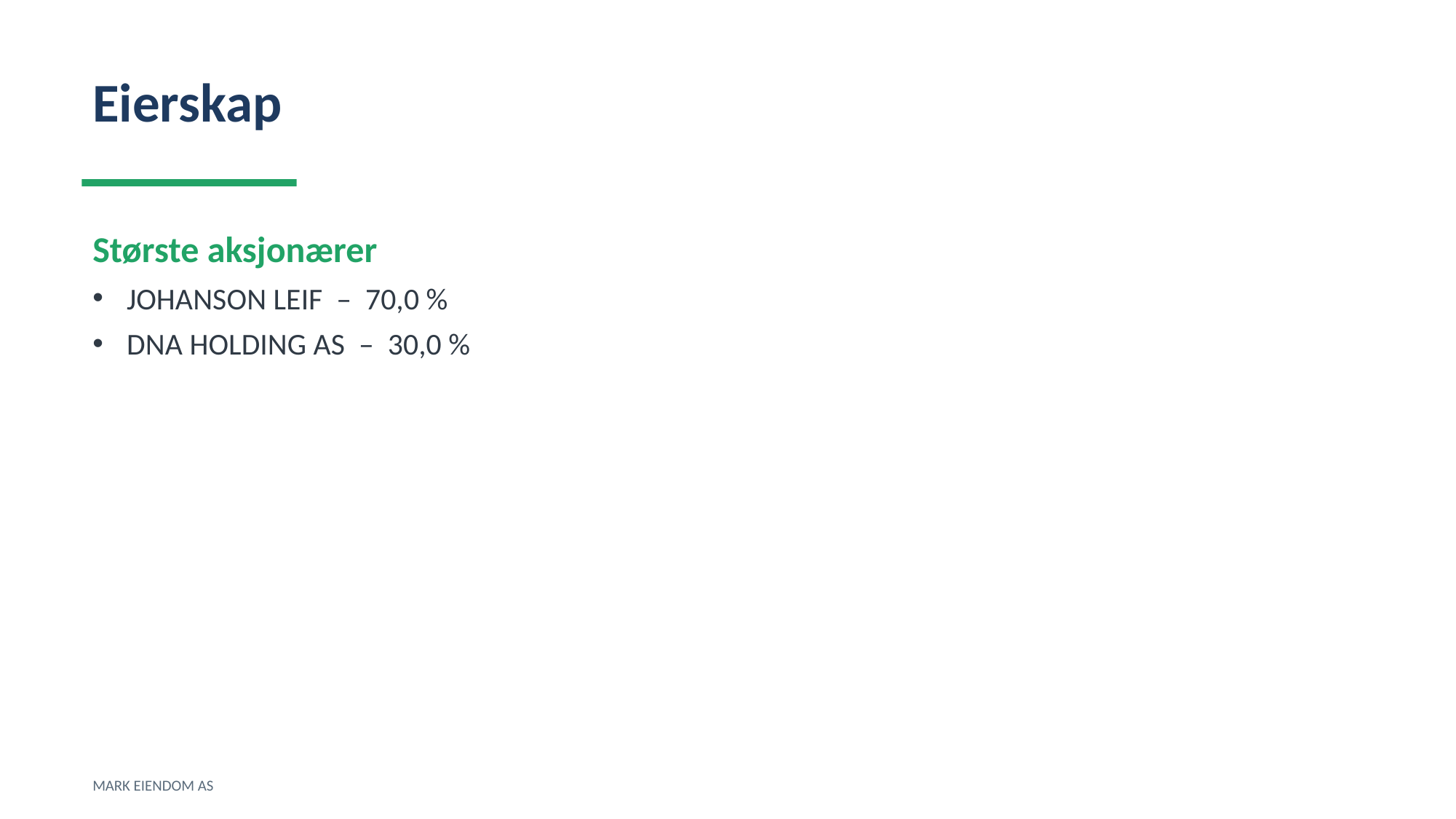

Eierskap

Største aksjonærer
JOHANSON LEIF  –  70,0 %
DNA HOLDING AS  –  30,0 %
MARK EIENDOM AS